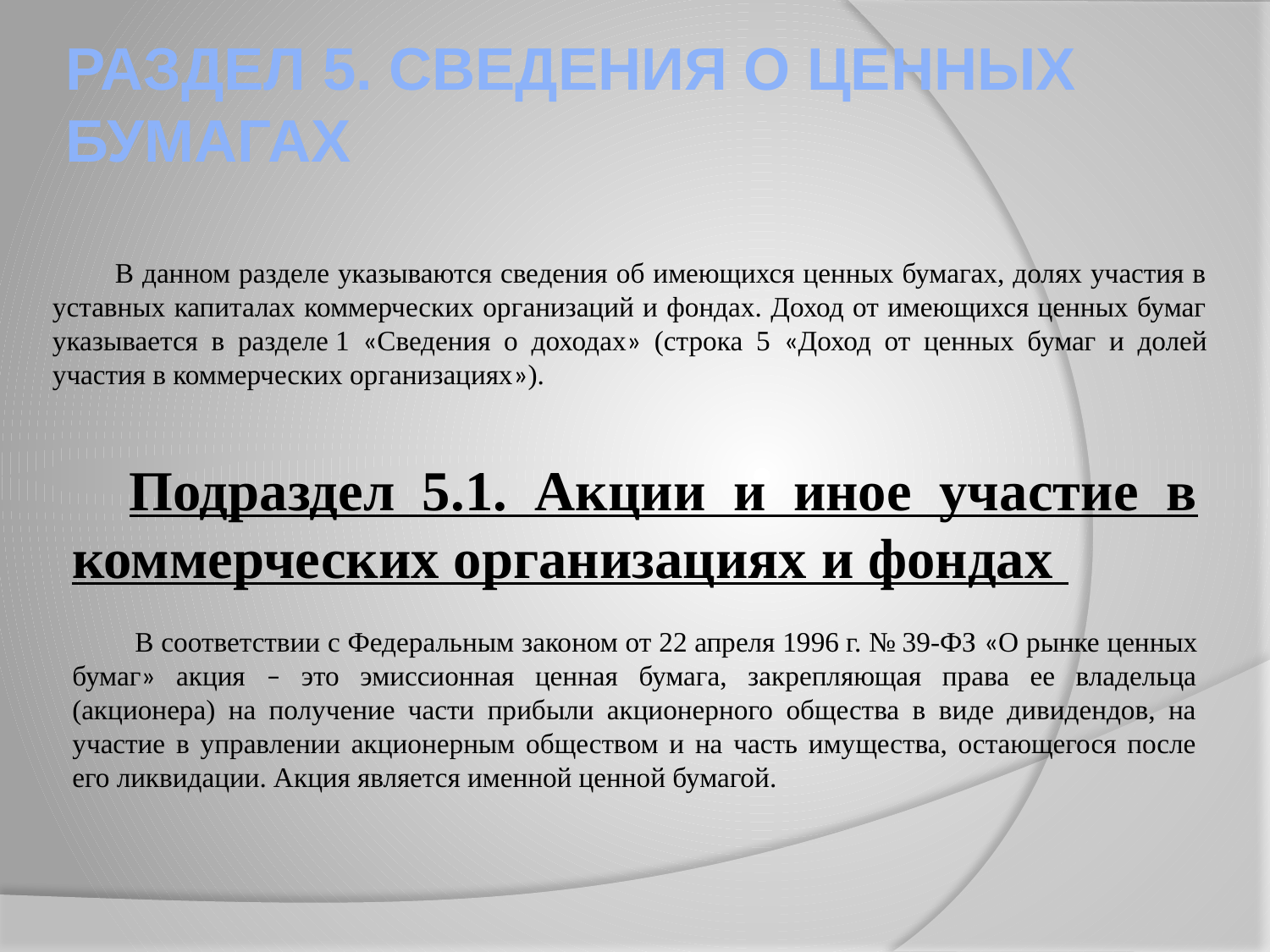

# РАЗДЕЛ 5. СВЕДЕНИЯ О ЦЕННЫХ БУМАГАХ
В данном разделе указываются сведения об имеющихся ценных бумагах, долях участия в уставных капиталах коммерческих организаций и фондах. Доход от имеющихся ценных бумаг указывается в разделе 1 «Сведения о доходах» (строка 5 «Доход от ценных бумаг и долей участия в коммерческих организациях»).
 Подраздел 5.1. Акции и иное участие в коммерческих организациях и фондах

В соответствии с Федеральным законом от 22 апреля 1996 г. № 39-ФЗ «О рынке ценных бумаг» акция – это эмиссионная ценная бумага, закрепляющая права ее владельца (акционера) на получение части прибыли акционерного общества в виде дивидендов, на участие в управлении акционерным обществом и на часть имущества, остающегося после его ликвидации. Акция является именной ценной бумагой.